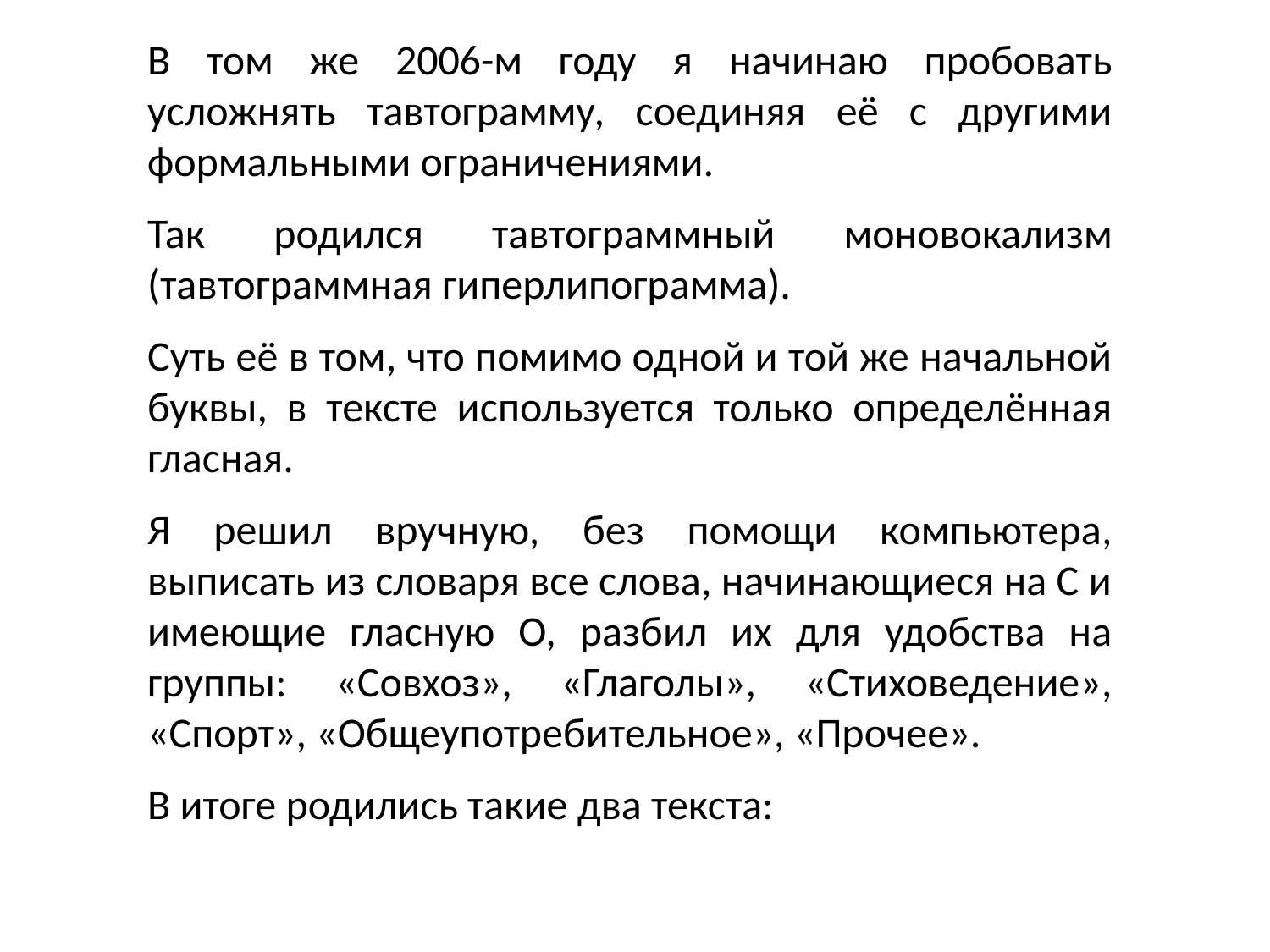

В том же 2006-м году я начинаю пробовать усложнять тавтограмму, соединяя её с другими формальными ограничениями.
Так родился тавтограммный моновокализм (тавтограммная гиперлипограмма).
Суть её в том, что помимо одной и той же начальной буквы, в тексте используется только определённая гласная.
Я решил вручную, без помощи компьютера, выписать из словаря все слова, начинающиеся на С и имеющие гласную О, разбил их для удобства на группы: «Совхоз», «Глаголы», «Стиховедение», «Спорт», «Общеупотребительное», «Прочее».
В итоге родились такие два текста: